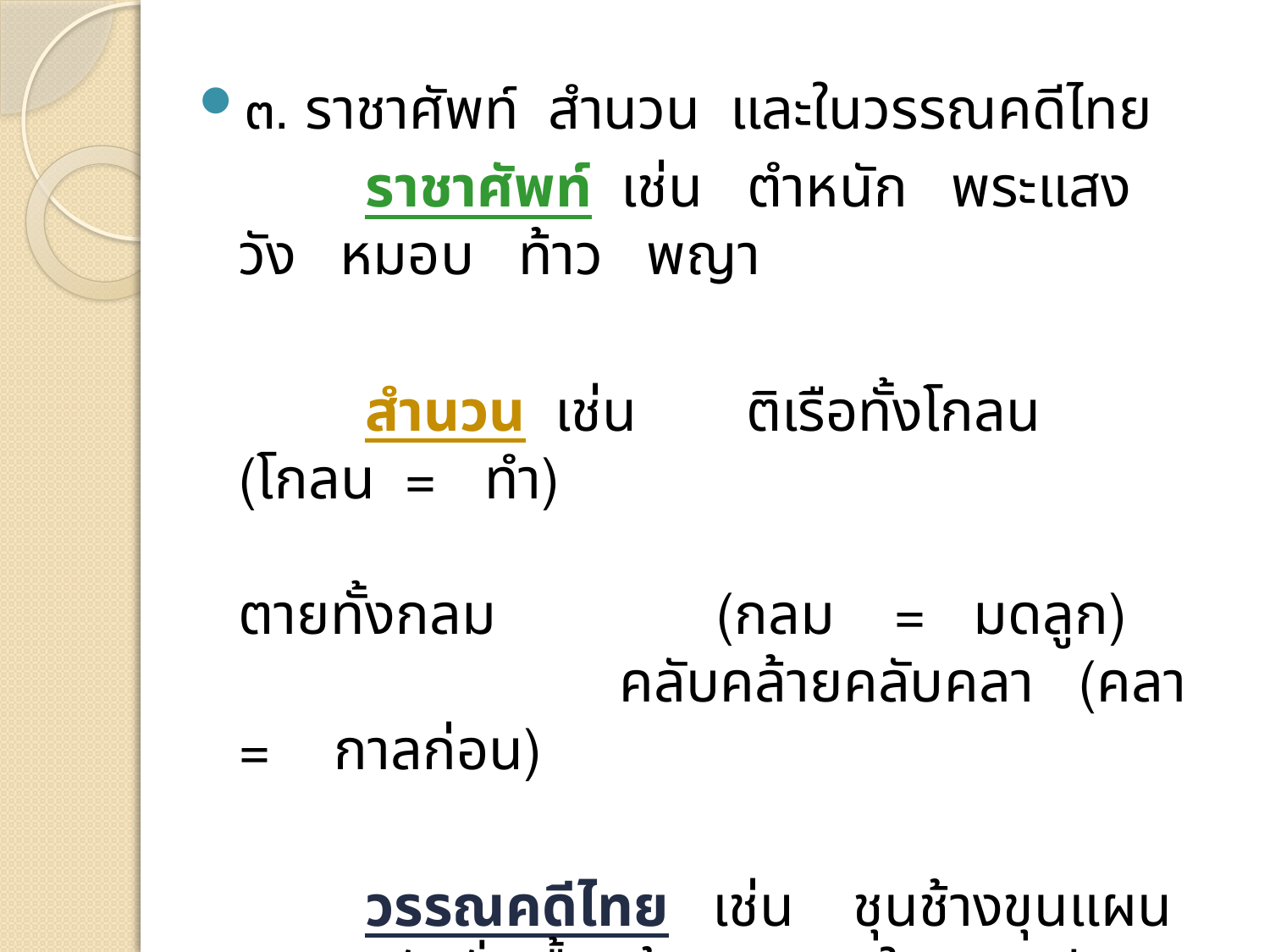

๓. ราชาศัพท์  สำนวน  และในวรรณคดีไทย
		ราชาศัพท์  เช่น   ตำหนัก   พระแสง   วัง   หมอบ   ท้าว   พญา

		สำนวน  เช่น 	ติเรือทั้งโกลน             (โกลน  =   ทำ)
			ตายทั้งกลม               (กลม    =   มดลูก)
			คลับคล้ายคลับคลา   (คลา   =    กาลก่อน)

		วรรณคดีไทย   เช่น    ชุนช้างขุนแผน
	“จักจั่นเจื้อยร้องริมลองใน       เสียงเรไรหริ่งหริ่งที่กิ่งรัง”